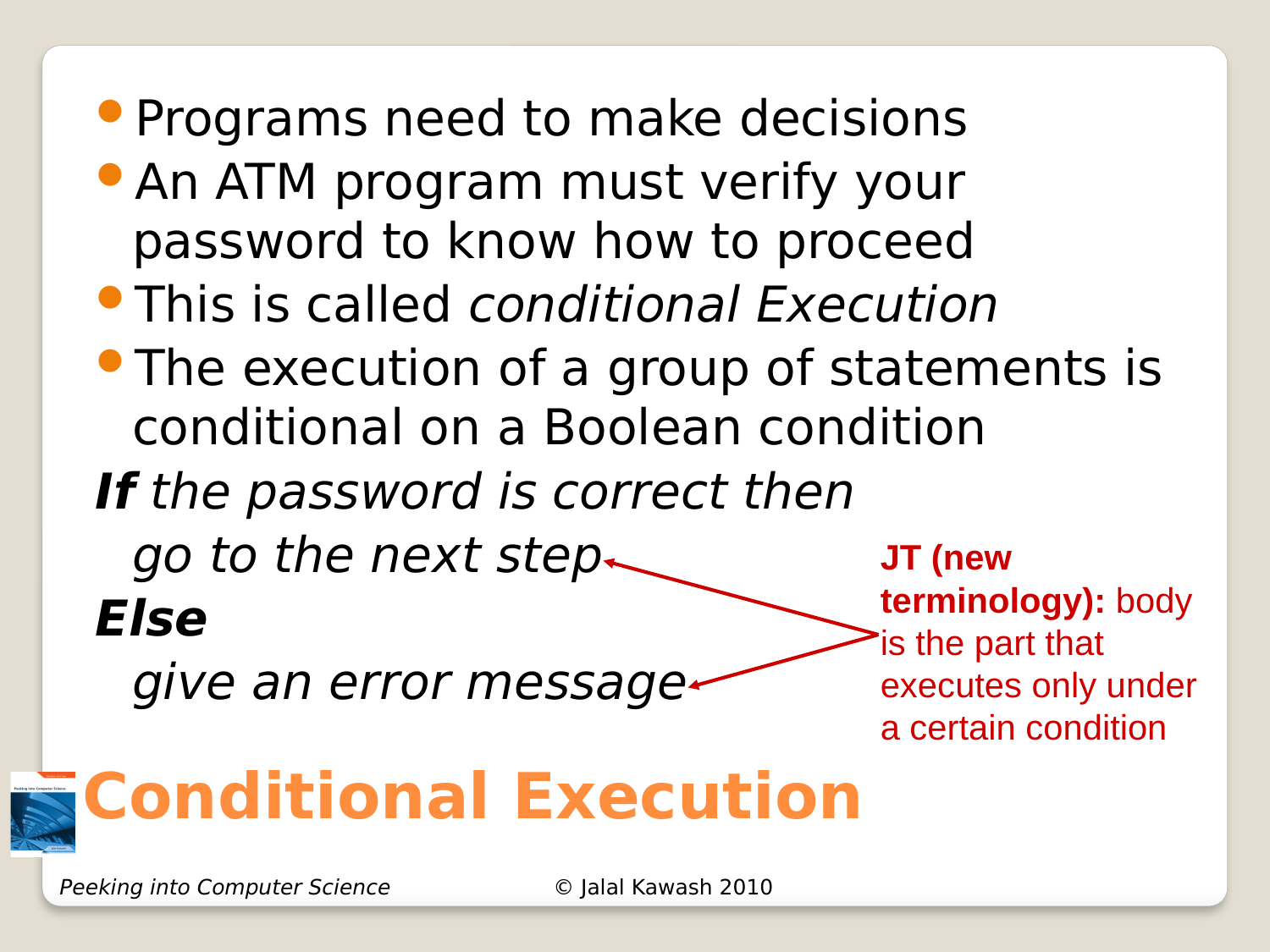

Programs need to make decisions
An ATM program must verify your password to know how to proceed
This is called conditional Execution
The execution of a group of statements is conditional on a Boolean condition
If the password is correct then
	go to the next step
Else
	give an error message

JT (new terminology): body is the part that executes only under a certain condition

# Conditional Execution